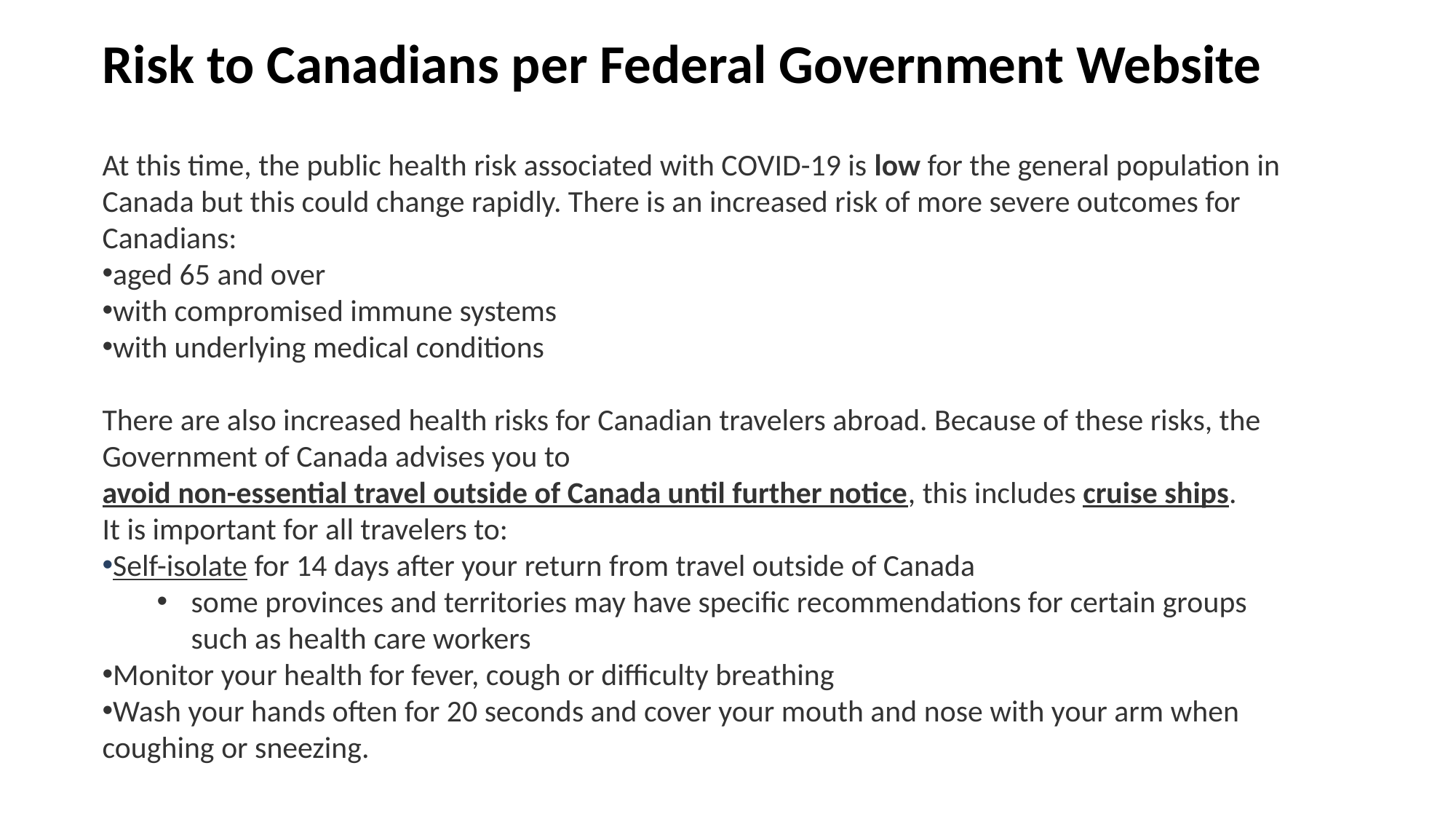

Risk to Canadians per Federal Government Website

At this time, the public health risk associated with COVID-19 is low for the general population in Canada but this could change rapidly. There is an increased risk of more severe outcomes for Canadians:
aged 65 and over
with compromised immune systems
with underlying medical conditions

There are also increased health risks for Canadian travelers abroad. Because of these risks, the Government of Canada advises you to avoid non-essential travel outside of Canada until further notice, this includes cruise ships.
It is important for all travelers to:
Self-isolate for 14 days after your return from travel outside of Canada
some provinces and territories may have specific recommendations for certain groups such as health care workers
Monitor your health for fever, cough or difficulty breathing
Wash your hands often for 20 seconds and cover your mouth and nose with your arm when coughing or sneezing.